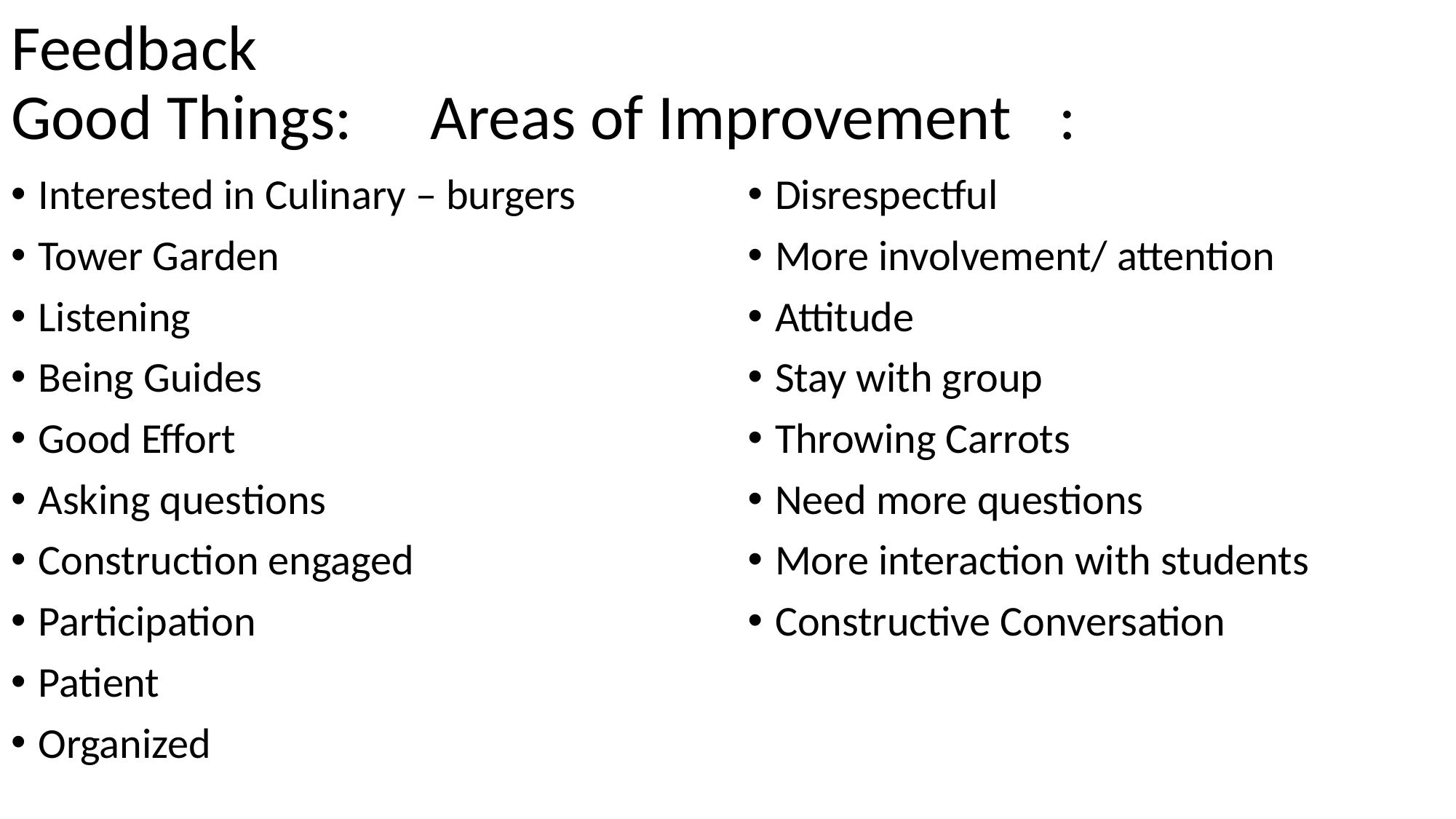

# Feedback Good Things:				Areas of Improvement	:
Interested in Culinary – burgers
Tower Garden
Listening
Being Guides
Good Effort
Asking questions
Construction engaged
Participation
Patient
Organized
Disrespectful
More involvement/ attention
Attitude
Stay with group
Throwing Carrots
Need more questions
More interaction with students
Constructive Conversation